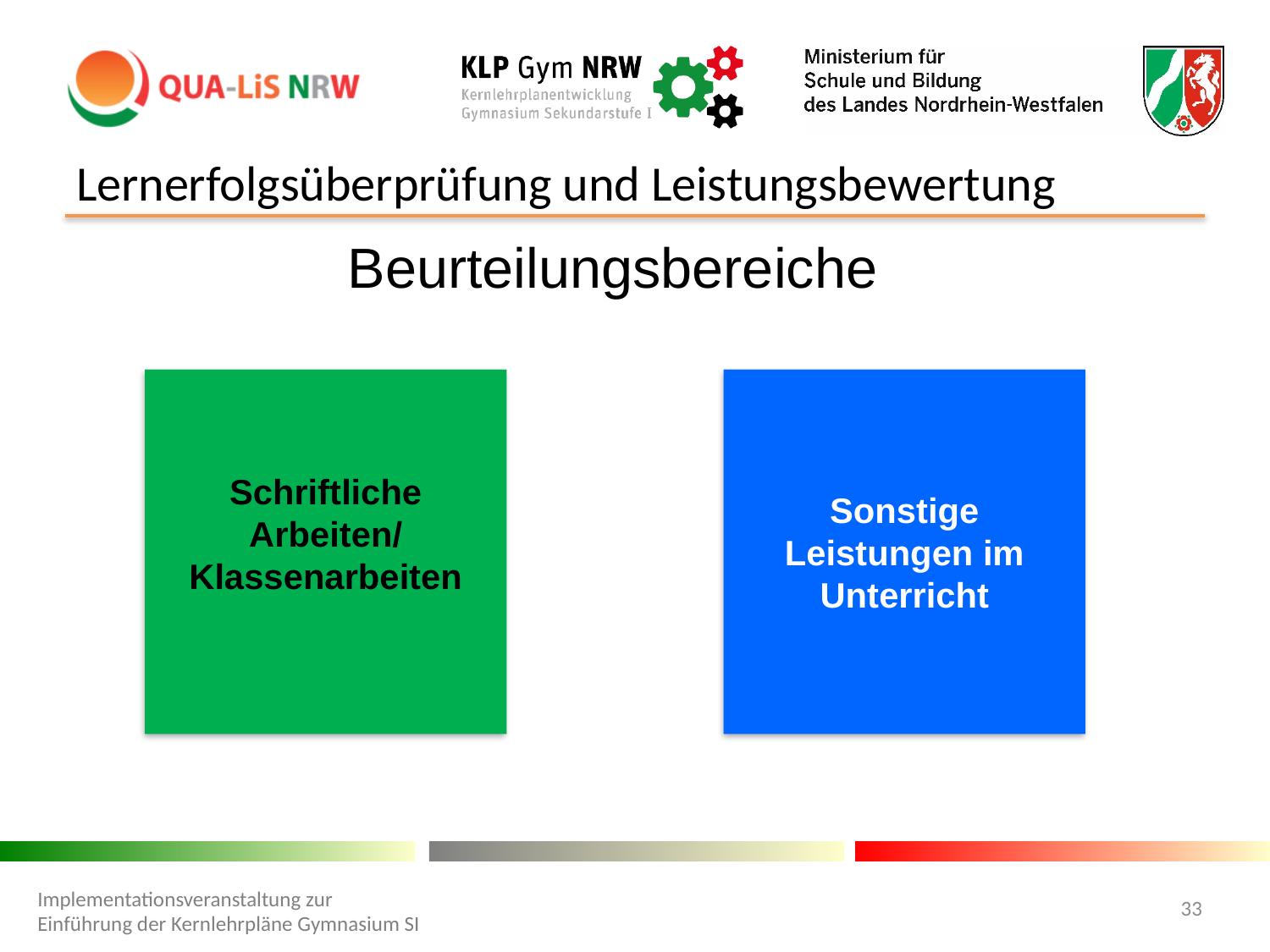

Lernerfolgsüberprüfung und Leistungsbewertung
Beurteilungsbereiche
#
Schriftliche Arbeiten/
Klassenarbeiten

Sonstige Leistungen im Unterricht
33
Implementationsveranstaltung zur  Einführung der Kernlehrpläne Gymnasium SI